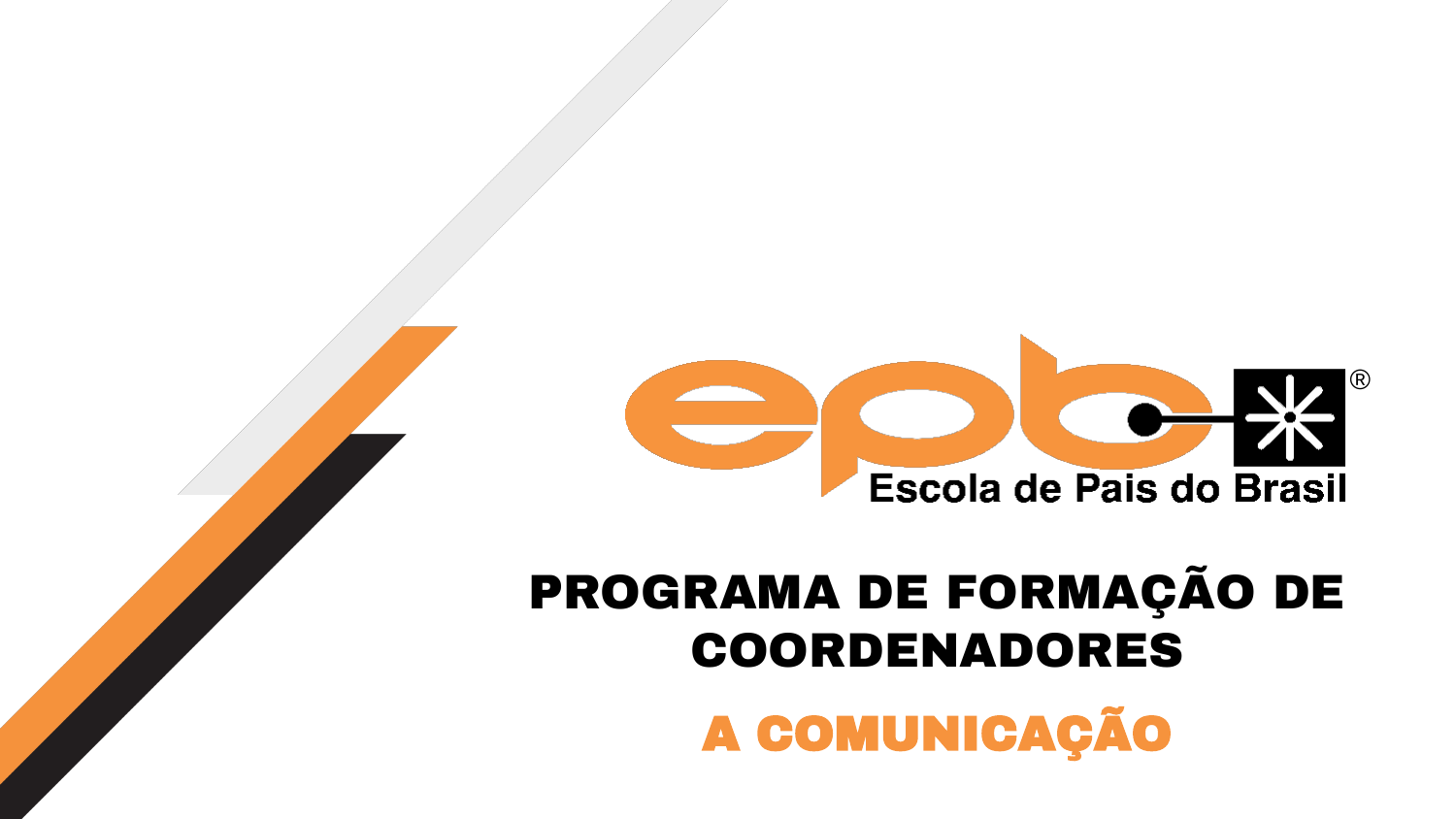

PROGRAMA DE FORMAÇÃO DE COORDENADORES
A COMUNICAÇÃO